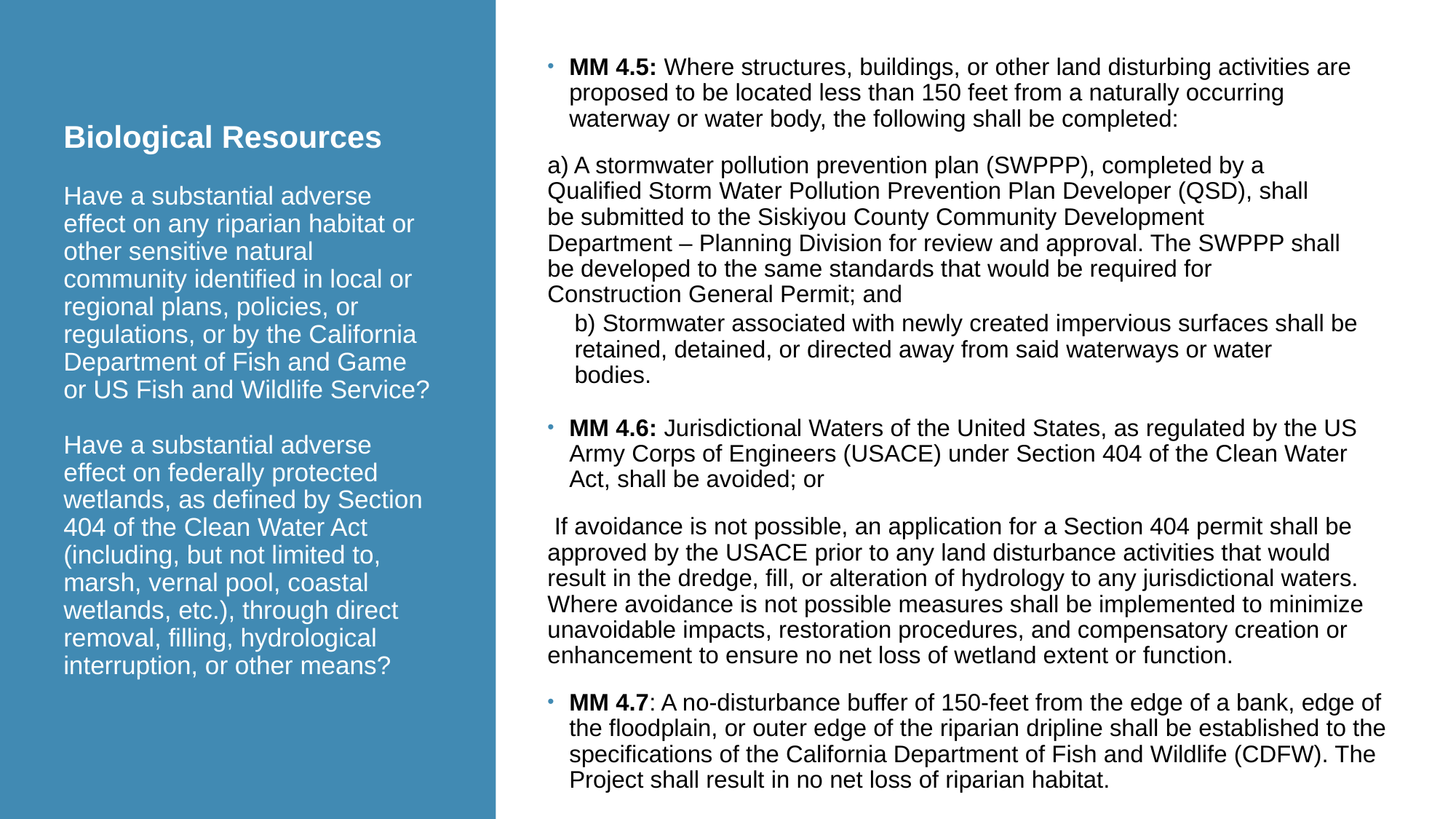

MM 4.5: Where structures, buildings, or other land disturbing activities are proposed to be located less than 150 feet from a naturally occurring waterway or water body, the following shall be completed:
	a) A stormwater pollution prevention plan (SWPPP), completed by a 	Qualified Storm Water Pollution Prevention Plan Developer (QSD), shall 	be submitted to the Siskiyou County Community Development 	Department – Planning Division for review and approval. The SWPPP shall 	be developed to the same standards that would be required for 	Construction General Permit; and
	b) Stormwater associated with newly created impervious surfaces shall be 	retained, detained, or directed away from said waterways or water 	bodies.
MM 4.6: Jurisdictional Waters of the United States, as regulated by the US Army Corps of Engineers (USACE) under Section 404 of the Clean Water Act, shall be avoided; or
 If avoidance is not possible, an application for a Section 404 permit shall be     approved by the USACE prior to any land disturbance activities that would result in the dredge, fill, or alteration of hydrology to any jurisdictional waters. Where avoidance is not possible measures shall be implemented to minimize unavoidable impacts, restoration procedures, and compensatory creation or enhancement to ensure no net loss of wetland extent or function.
MM 4.7: A no-disturbance buffer of 150-feet from the edge of a bank, edge of the floodplain, or outer edge of the riparian dripline shall be established to the specifications of the California Department of Fish and Wildlife (CDFW). The Project shall result in no net loss of riparian habitat.
# Biological Resources Have a substantial adverse effect on any riparian habitat or other sensitive natural community identified in local or regional plans, policies, or regulations, or by the California Department of Fish and Game or US Fish and Wildlife Service? Have a substantial adverse effect on federally protected wetlands, as defined by Section 404 of the Clean Water Act (including, but not limited to, marsh, vernal pool, coastal wetlands, etc.), through direct removal, filling, hydrological interruption, or other means?